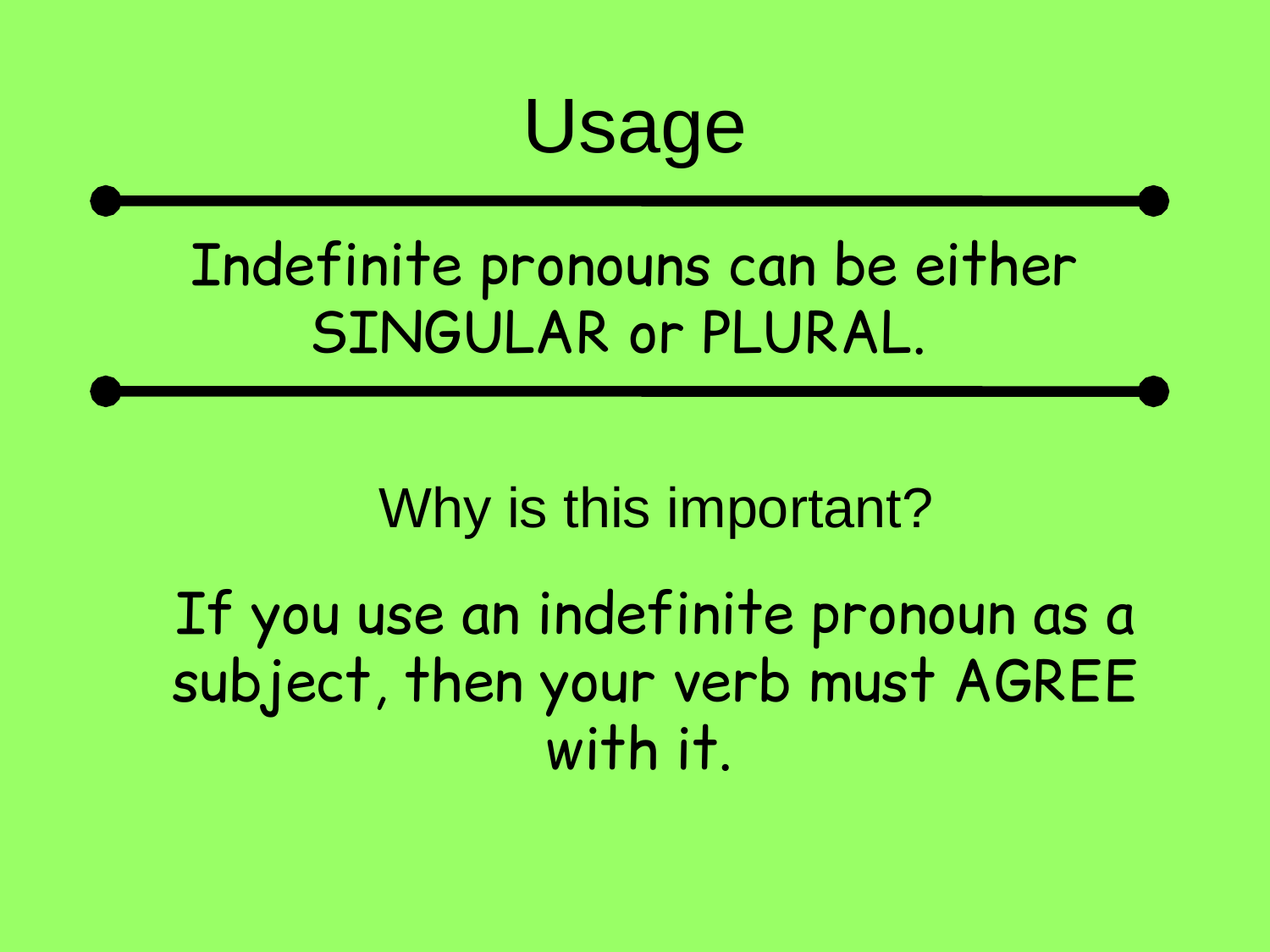

# Usage

Indefinite pronouns can be either SINGULAR or PLURAL.

Why is this important?
If you use an indefinite pronoun as a subject, then your verb must AGREE with it.